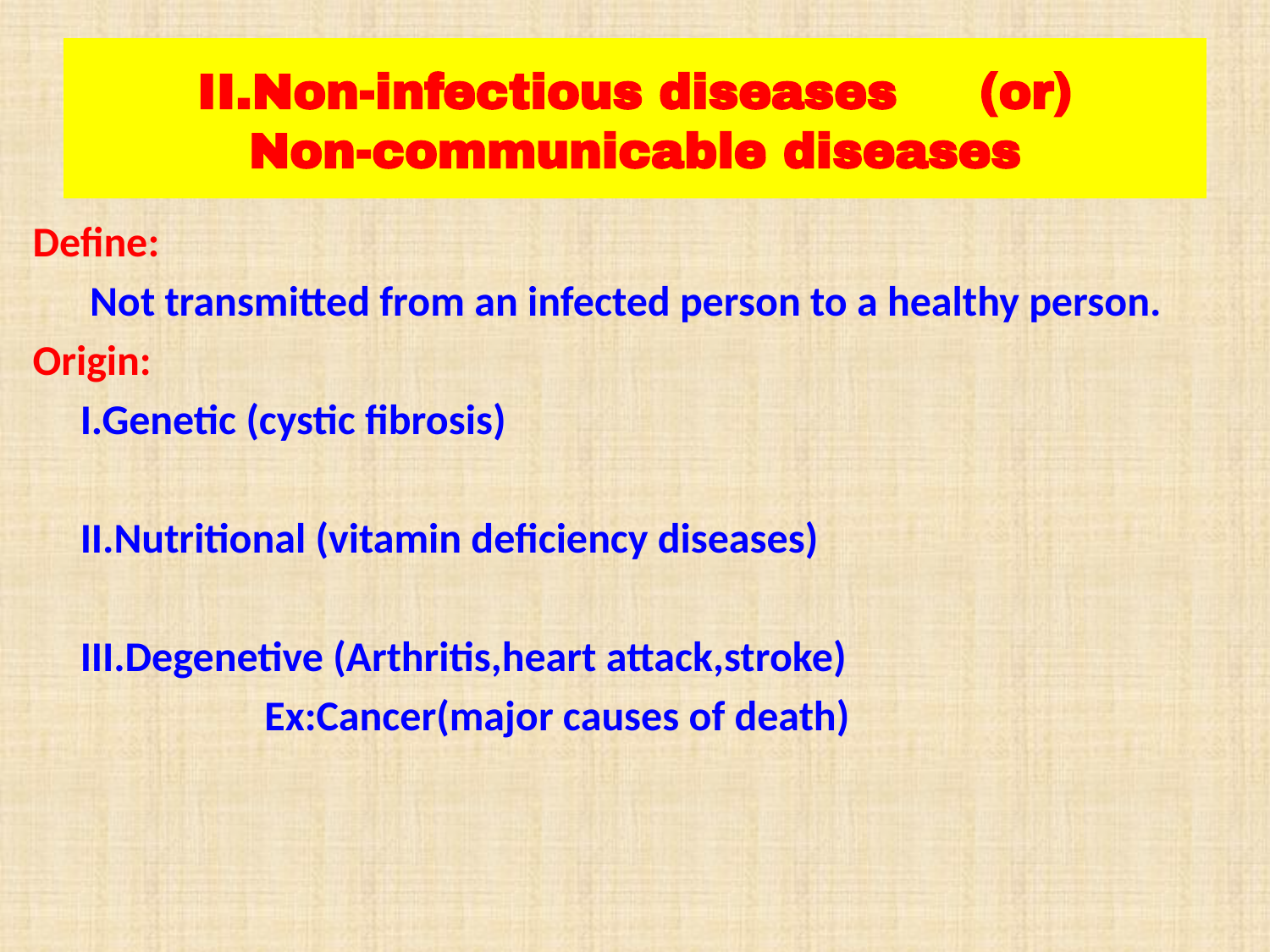

# II.Non-infectious diseases     (or) Non-communicable diseases
Define:
      Not transmitted from an infected person to a healthy person.
Origin:
	I.Genetic (cystic fibrosis)

	II.Nutritional (vitamin deficiency diseases)

	III.Degenetive (Arthritis,heart attack,stroke)
     	      Ex:Cancer(major causes of death)